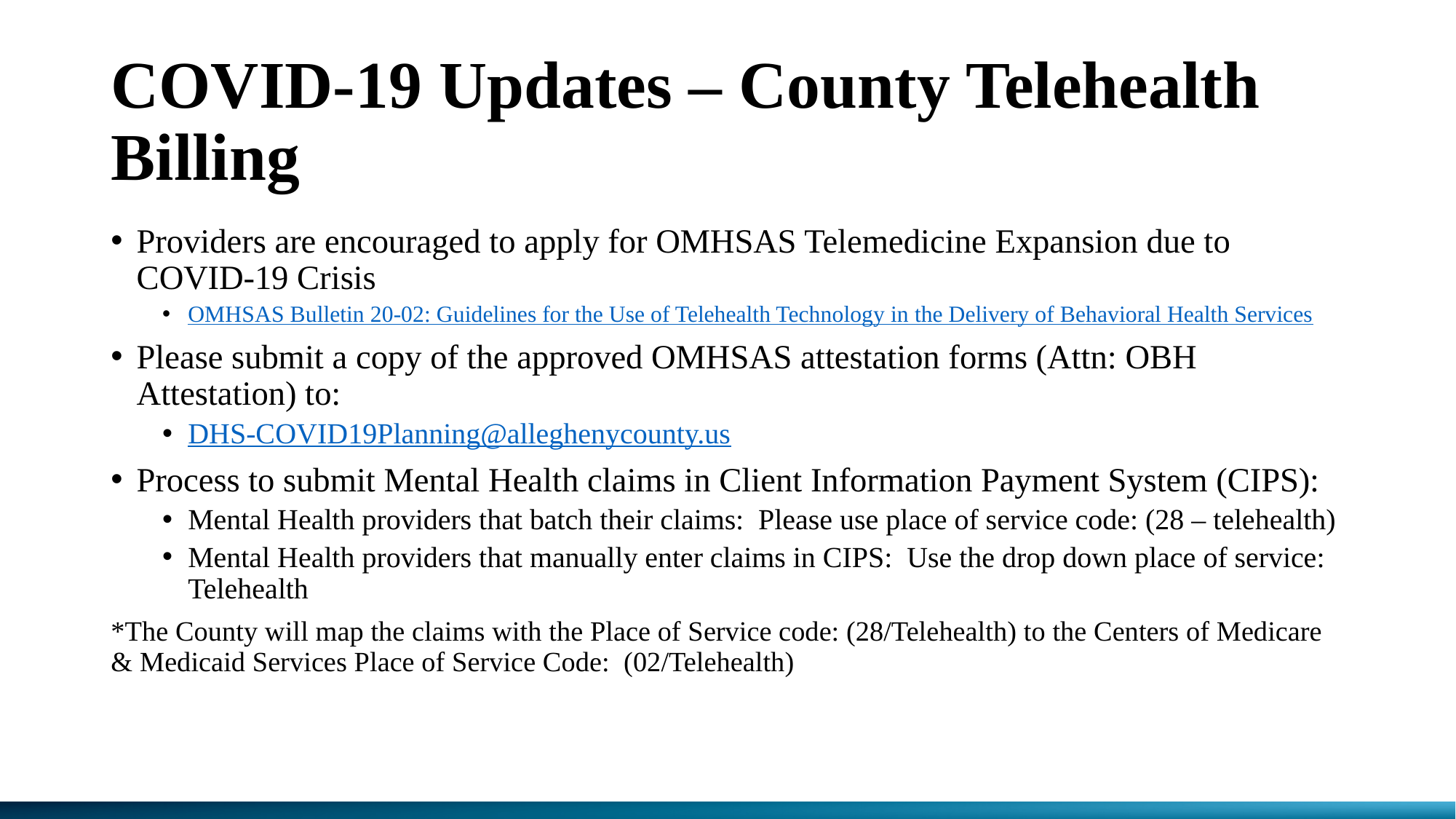

# COVID-19 Updates – County Telehealth Billing
Providers are encouraged to apply for OMHSAS Telemedicine Expansion due to COVID-19 Crisis
OMHSAS Bulletin 20-02: Guidelines for the Use of Telehealth Technology in the Delivery of Behavioral Health Services
Please submit a copy of the approved OMHSAS attestation forms (Attn: OBH Attestation) to:
DHS-COVID19Planning@alleghenycounty.us
Process to submit Mental Health claims in Client Information Payment System (CIPS):
Mental Health providers that batch their claims:  Please use place of service code: (28 – telehealth)
Mental Health providers that manually enter claims in CIPS:  Use the drop down place of service: Telehealth
*The County will map the claims with the Place of Service code: (28/Telehealth) to the Centers of Medicare & Medicaid Services Place of Service Code:  (02/Telehealth)